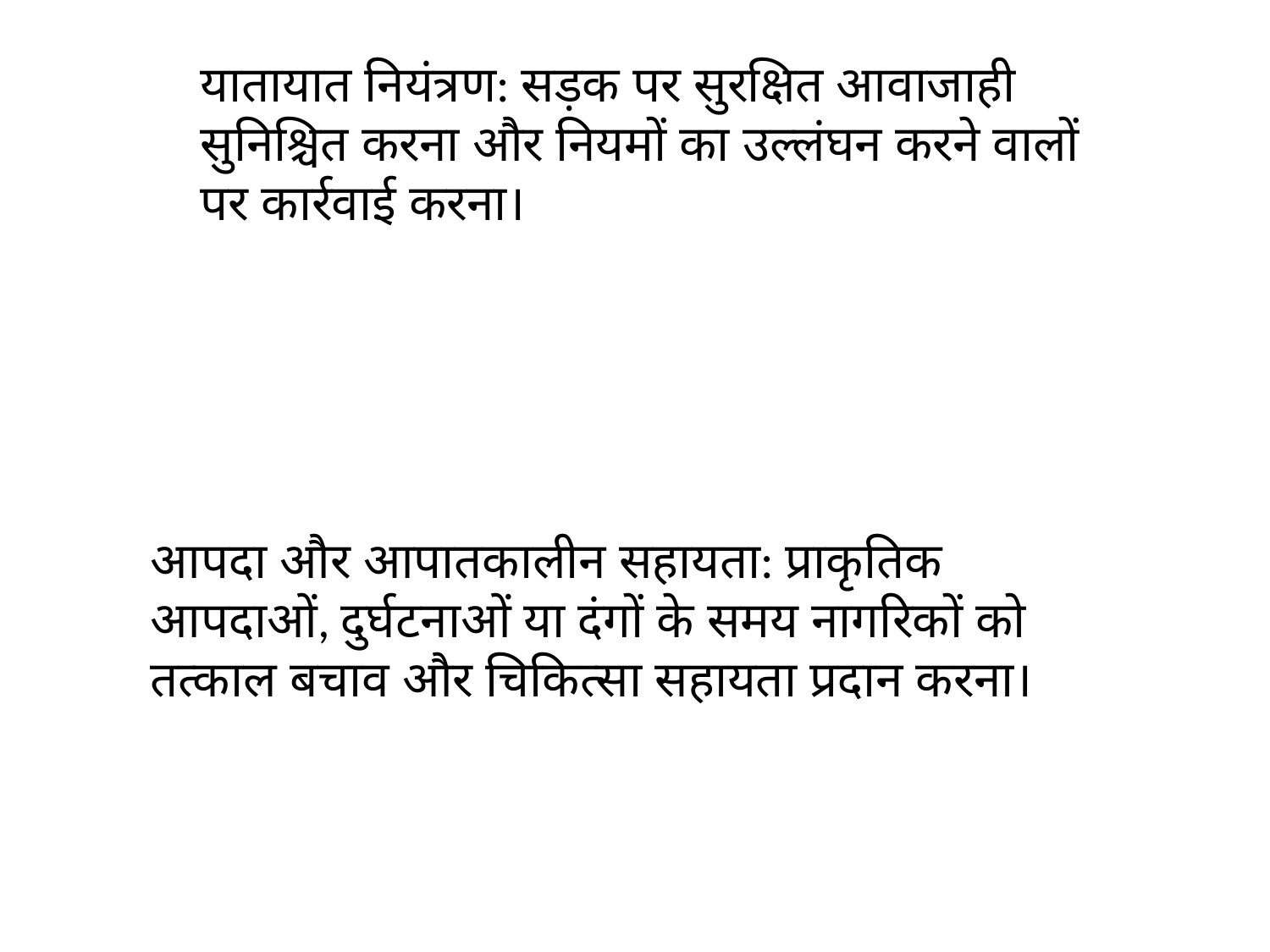

यातायात नियंत्रण: सड़क पर सुरक्षित आवाजाही सुनिश्चित करना और नियमों का उल्लंघन करने वालों पर कार्रवाई करना।
आपदा और आपातकालीन सहायता: प्राकृतिक आपदाओं, दुर्घटनाओं या दंगों के समय नागरिकों को तत्काल बचाव और चिकित्सा सहायता प्रदान करना।